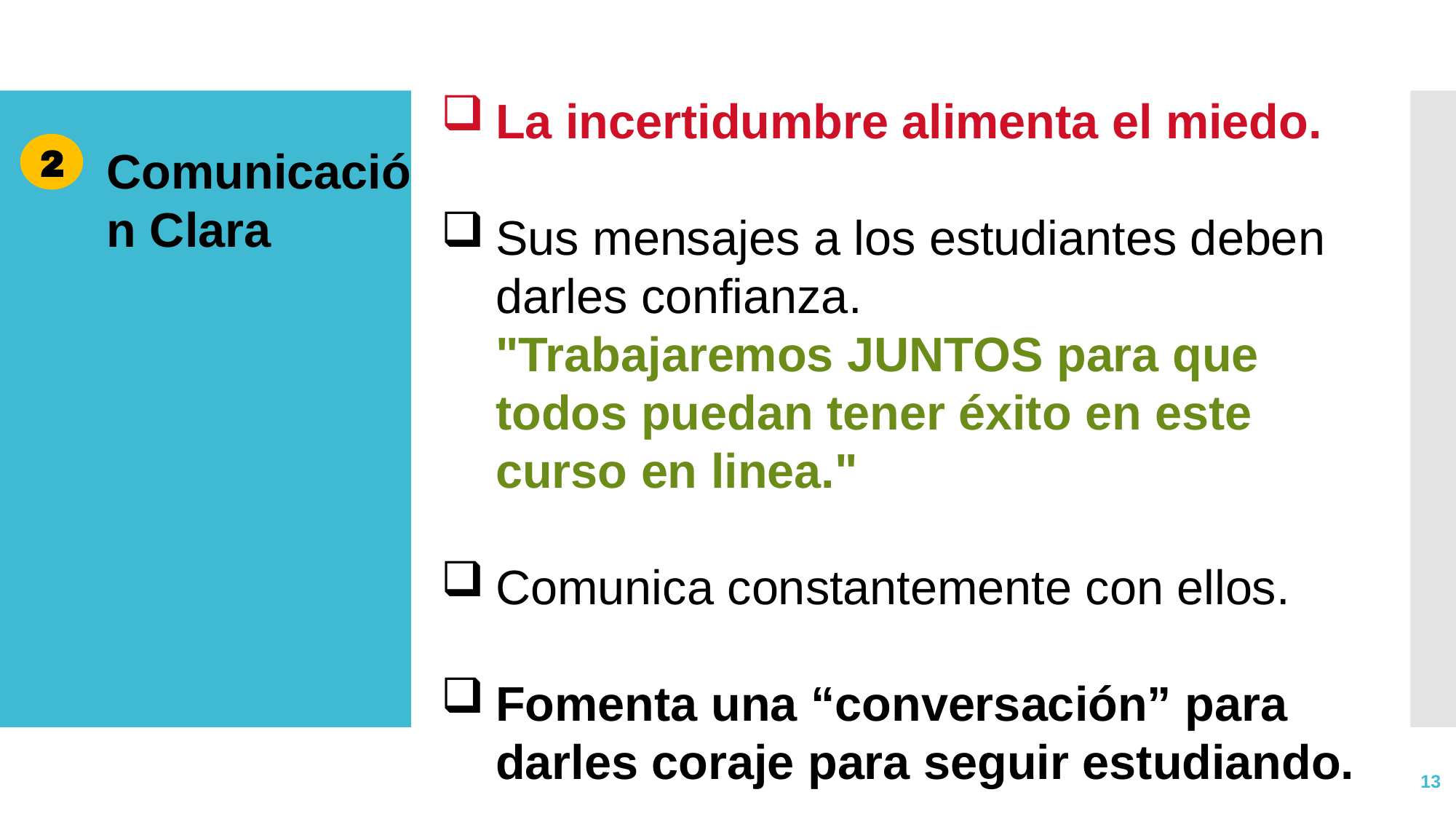

La incertidumbre alimenta el miedo.

Sus mensajes a los estudiantes deben darles confianza.
"Trabajaremos JUNTOS para que todos puedan tener éxito en este curso en linea."

Comunica constantemente con ellos.

Fomenta una “conversación” para darles coraje para seguir estudiando.

2
Comunicación Clara
13